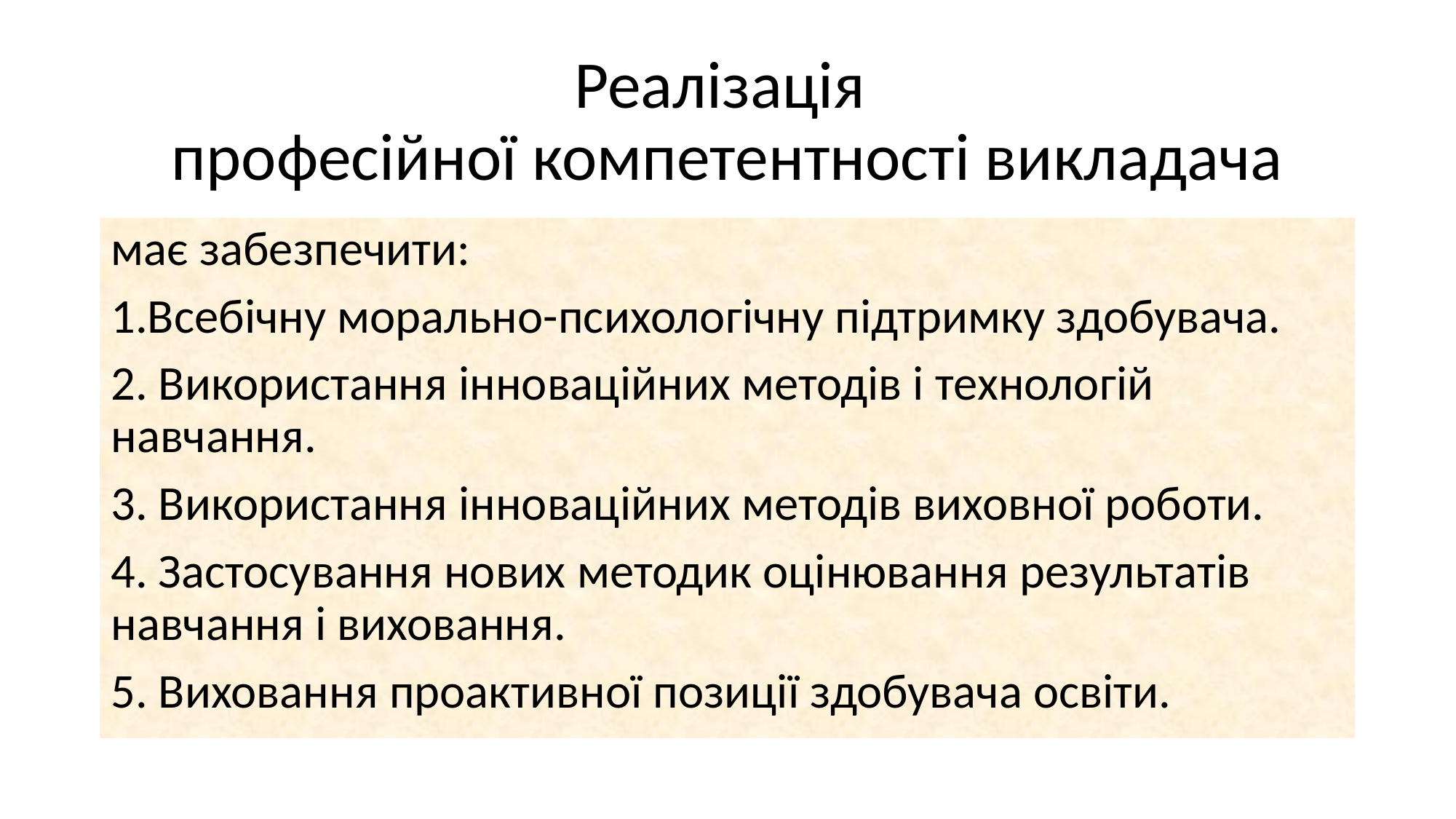

# Реалізація професійної компетентності викладача
має забезпечити:
1.Всебічну морально-психологічну підтримку здобувача.
2. Використання інноваційних методів і технологій навчання.
3. Використання інноваційних методів виховної роботи.
4. Застосування нових методик оцінювання результатів навчання і виховання.
5. Виховання проактивної позиції здобувача освіти.